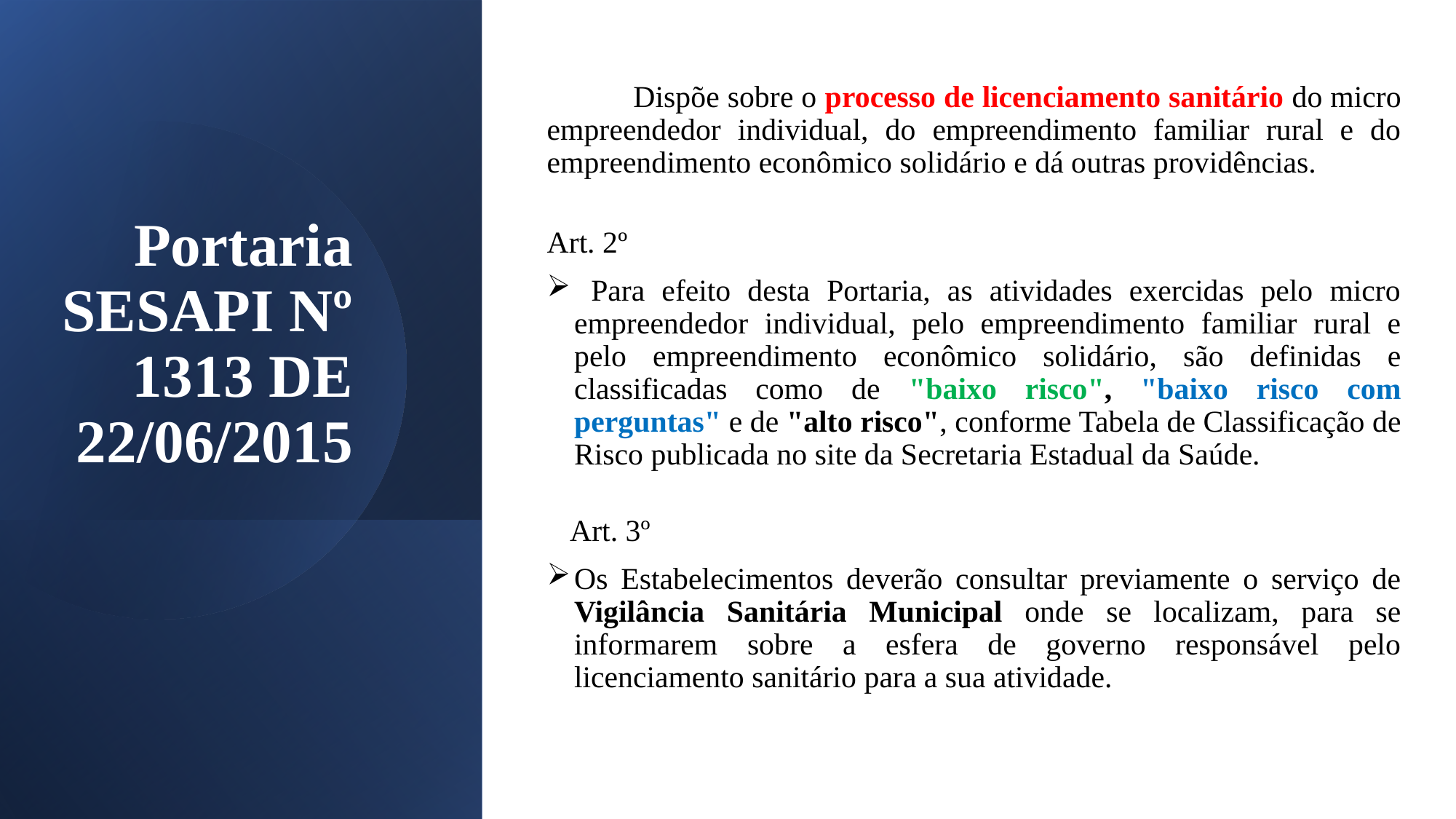

Dispõe sobre o processo de licenciamento sanitário do micro empreendedor individual, do empreendimento familiar rural e do empreendimento econômico solidário e dá outras providências.
Art. 2º
 Para efeito desta Portaria, as atividades exercidas pelo micro empreendedor individual, pelo empreendimento familiar rural e pelo empreendimento econômico solidário, são definidas e classificadas como de "baixo risco", "baixo risco com perguntas" e de "alto risco", conforme Tabela de Classificação de Risco publicada no site da Secretaria Estadual da Saúde.

   Art. 3º
Os Estabelecimentos deverão consultar previamente o serviço de Vigilância Sanitária Municipal onde se localizam, para se informarem sobre a esfera de governo responsável pelo licenciamento sanitário para a sua atividade.

# Portaria SESAPI Nº 1313 DE 22/06/2015